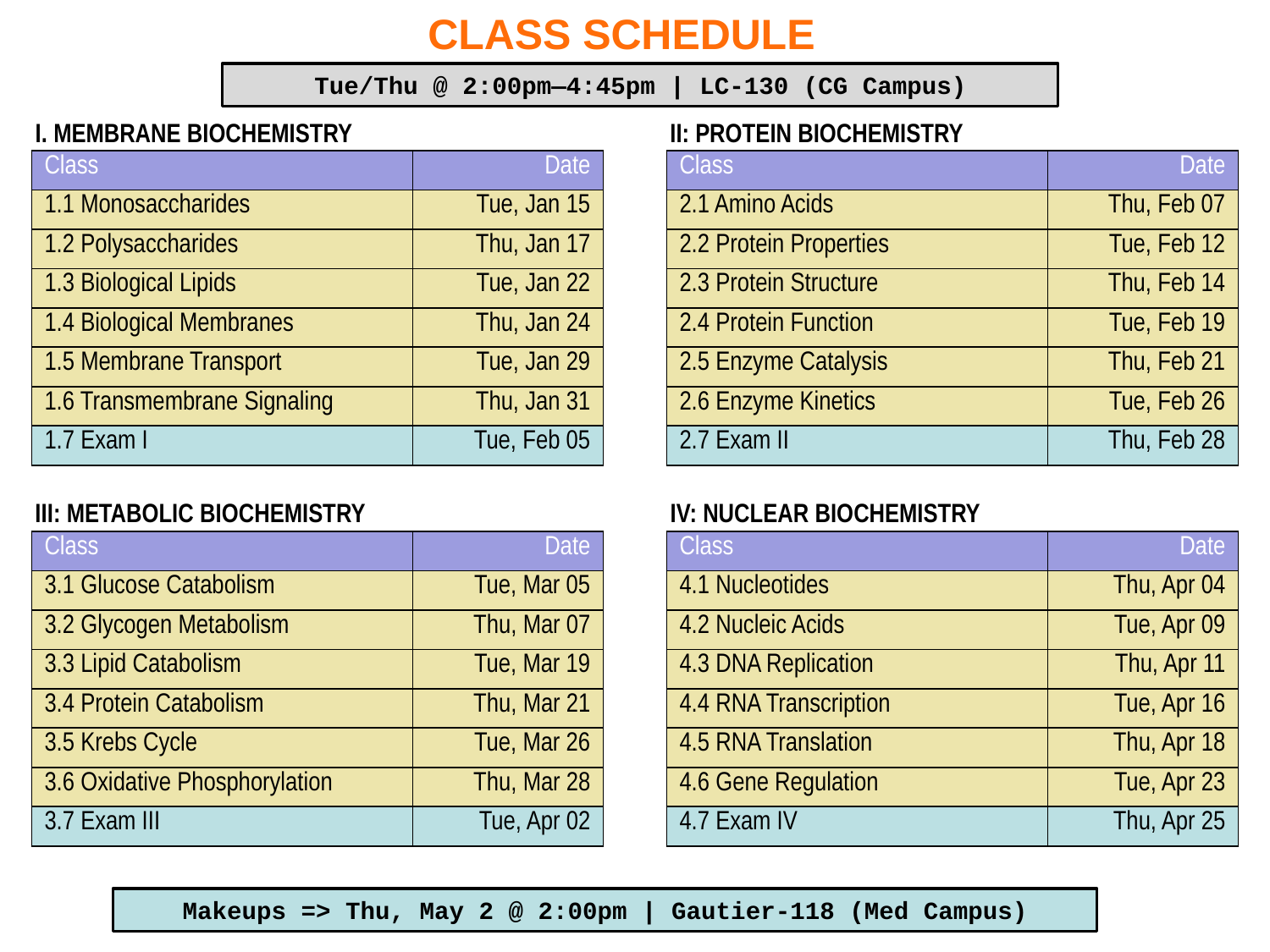

CLASS SCHEDULE
Tue/Thu @ 2:00pm—4:45pm | LC-130 (CG Campus)
II: PROTEIN BIOCHEMISTRY
I. MEMBRANE BIOCHEMISTRY
| Class | Date |
| --- | --- |
| 1.1 Monosaccharides | Tue, Jan 15 |
| 1.2 Polysaccharides | Thu, Jan 17 |
| 1.3 Biological Lipids | Tue, Jan 22 |
| 1.4 Biological Membranes | Thu, Jan 24 |
| 1.5 Membrane Transport | Tue, Jan 29 |
| 1.6 Transmembrane Signaling | Thu, Jan 31 |
| 1.7 Exam I | Tue, Feb 05 |
| Class | Date |
| --- | --- |
| 2.1 Amino Acids | Thu, Feb 07 |
| 2.2 Protein Properties | Tue, Feb 12 |
| 2.3 Protein Structure | Thu, Feb 14 |
| 2.4 Protein Function | Tue, Feb 19 |
| 2.5 Enzyme Catalysis | Thu, Feb 21 |
| 2.6 Enzyme Kinetics | Tue, Feb 26 |
| 2.7 Exam II | Thu, Feb 28 |
III: METABOLIC BIOCHEMISTRY
IV: NUCLEAR BIOCHEMISTRY
| Class | Date |
| --- | --- |
| 3.1 Glucose Catabolism | Tue, Mar 05 |
| 3.2 Glycogen Metabolism | Thu, Mar 07 |
| 3.3 Lipid Catabolism | Tue, Mar 19 |
| 3.4 Protein Catabolism | Thu, Mar 21 |
| 3.5 Krebs Cycle | Tue, Mar 26 |
| 3.6 Oxidative Phosphorylation | Thu, Mar 28 |
| 3.7 Exam III | Tue, Apr 02 |
| Class | Date |
| --- | --- |
| 4.1 Nucleotides | Thu, Apr 04 |
| 4.2 Nucleic Acids | Tue, Apr 09 |
| 4.3 DNA Replication | Thu, Apr 11 |
| 4.4 RNA Transcription | Tue, Apr 16 |
| 4.5 RNA Translation | Thu, Apr 18 |
| 4.6 Gene Regulation | Tue, Apr 23 |
| 4.7 Exam IV | Thu, Apr 25 |
Makeups => Thu, May 2 @ 2:00pm | Gautier-118 (Med Campus)